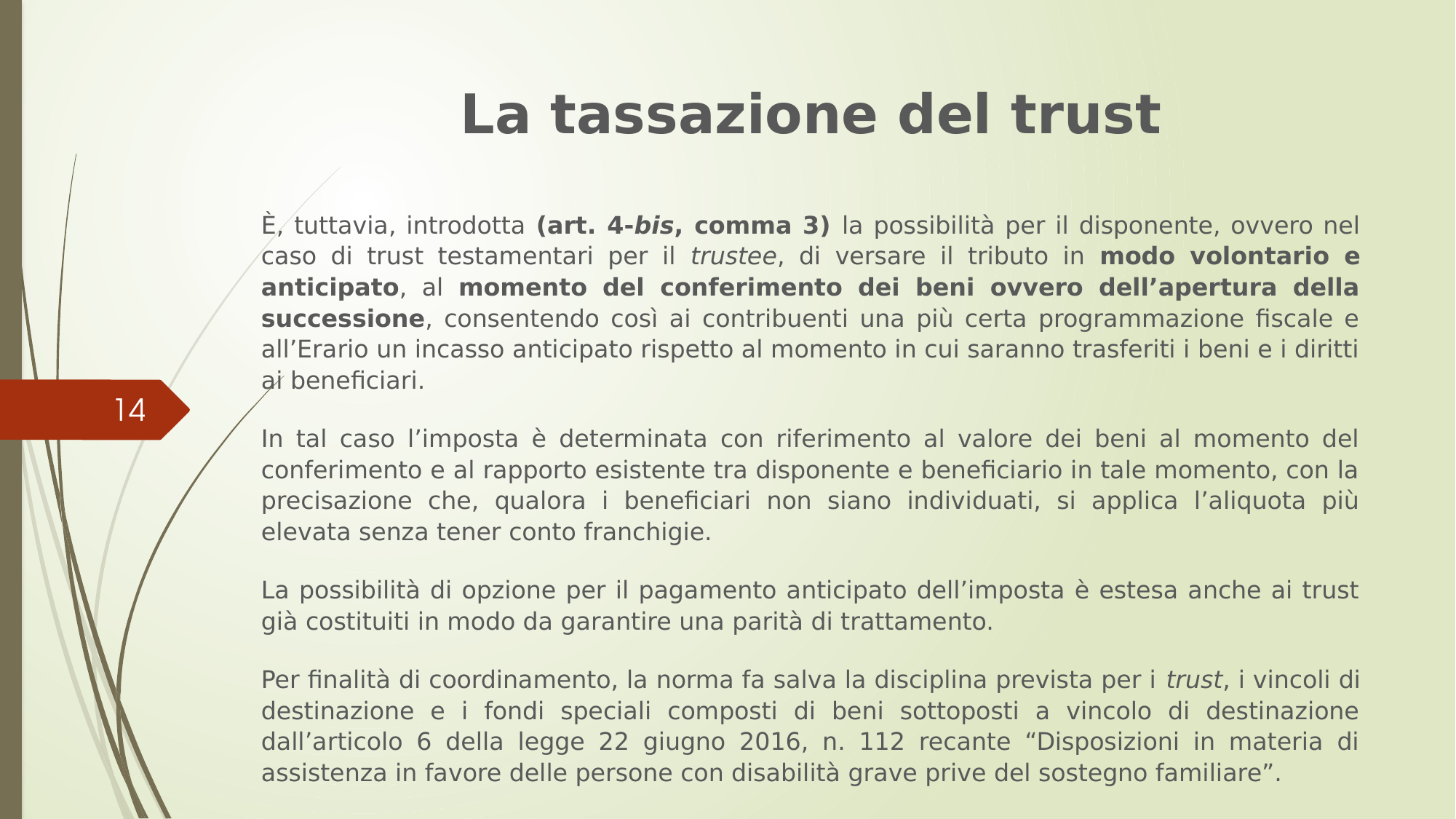

La tassazione del trust

È, tuttavia, introdotta (art. 4-bis, comma 3) la possibilità per il disponente, ovvero nel caso di trust testamentari per il trustee, di versare il tributo in modo volontario e anticipato, al momento del conferimento dei beni ovvero dell’apertura della successione, consentendo così ai contribuenti una più certa programmazione fiscale e all’Erario un incasso anticipato rispetto al momento in cui saranno trasferiti i beni e i diritti ai beneficiari.
In tal caso l’imposta è determinata con riferimento al valore dei beni al momento del conferimento e al rapporto esistente tra disponente e beneficiario in tale momento, con la precisazione che, qualora i beneficiari non siano individuati, si applica l’aliquota più elevata senza tener conto franchigie.
La possibilità di opzione per il pagamento anticipato dell’imposta è estesa anche ai trust già costituiti in modo da garantire una parità di trattamento.
Per finalità di coordinamento, la norma fa salva la disciplina prevista per i trust, i vincoli di destinazione e i fondi speciali composti di beni sottoposti a vincolo di destinazione dall’articolo 6 della legge 22 giugno 2016, n. 112 recante “Disposizioni in materia di assistenza in favore delle persone con disabilità grave prive del sostegno familiare”.

14